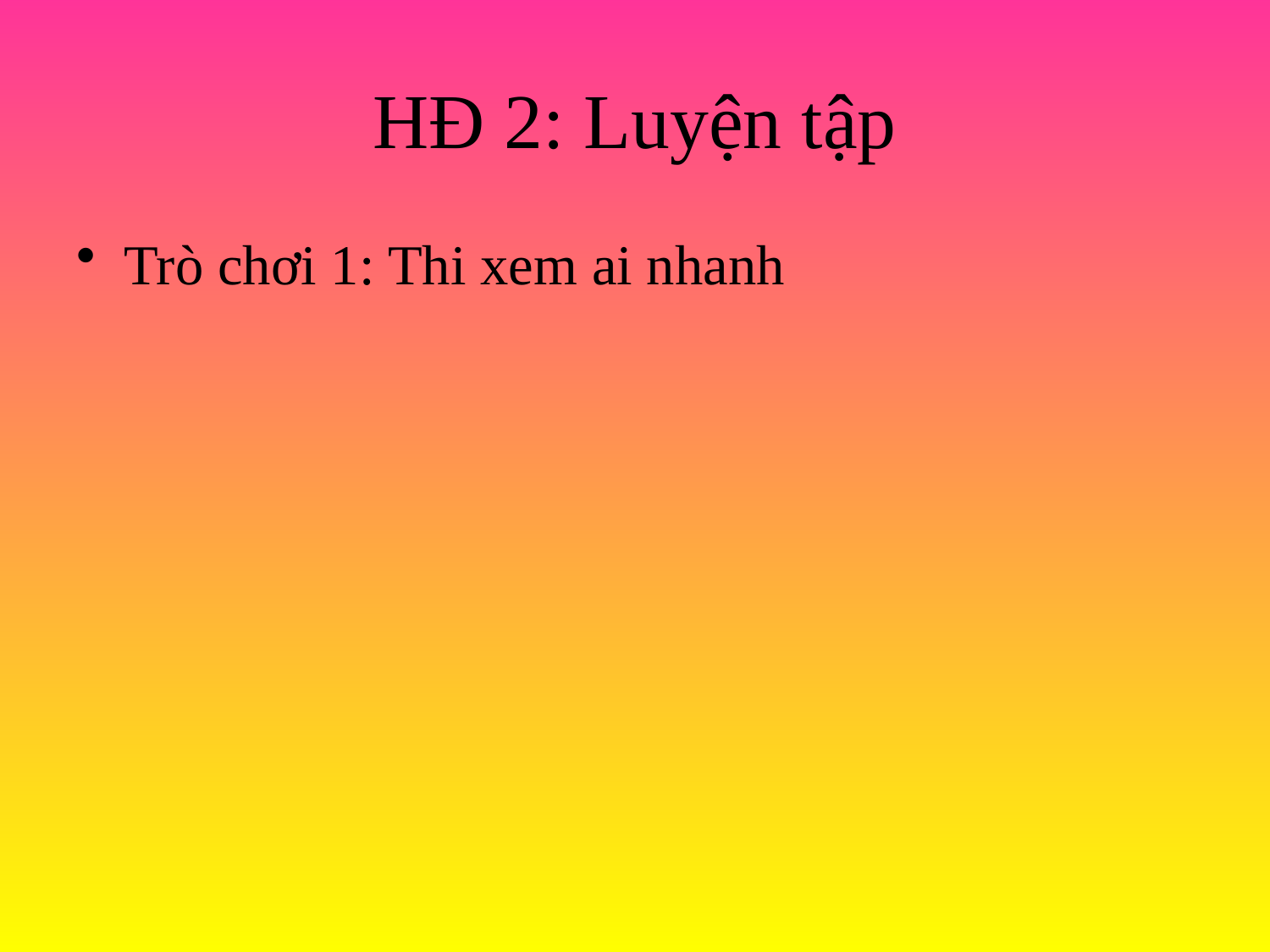

# HĐ 2: Luyện tập
Trò chơi 1: Thi xem ai nhanh